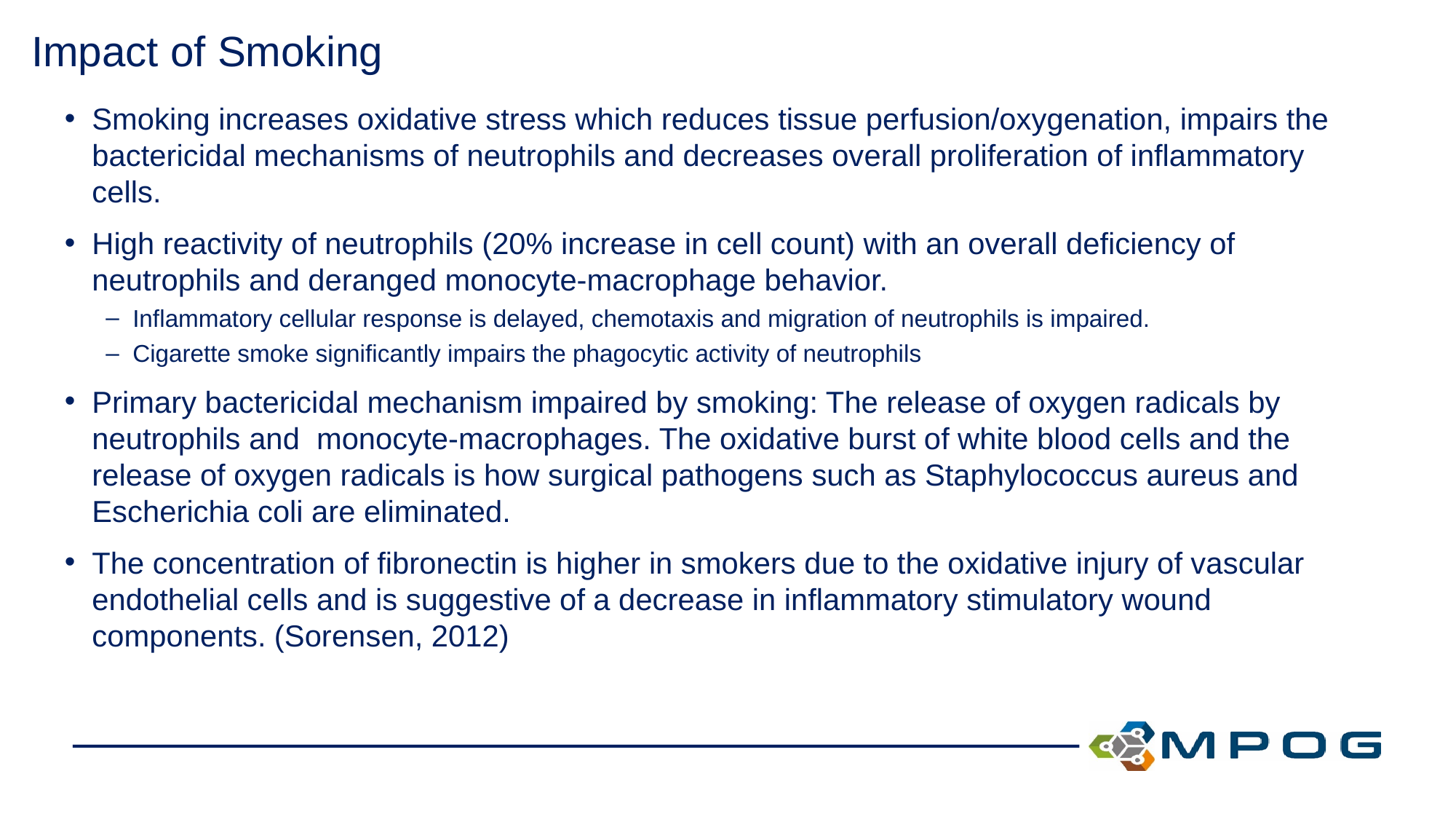

# Impact of Smoking
Smoking increases oxidative stress which reduces tissue perfusion/oxygenation, impairs the bactericidal mechanisms of neutrophils and decreases overall proliferation of inflammatory cells.
High reactivity of neutrophils (20% increase in cell count) with an overall deficiency of neutrophils and deranged monocyte-macrophage behavior.
Inflammatory cellular response is delayed, chemotaxis and migration of neutrophils is impaired.
Cigarette smoke significantly impairs the phagocytic activity of neutrophils
Primary bactericidal mechanism impaired by smoking: The release of oxygen radicals by neutrophils and  monocyte-macrophages. The oxidative burst of white blood cells and the release of oxygen radicals is how surgical pathogens such as Staphylococcus aureus and Escherichia coli are eliminated.
The concentration of fibronectin is higher in smokers due to the oxidative injury of vascular endothelial cells and is suggestive of a decrease in inflammatory stimulatory wound components. (Sorensen, 2012)